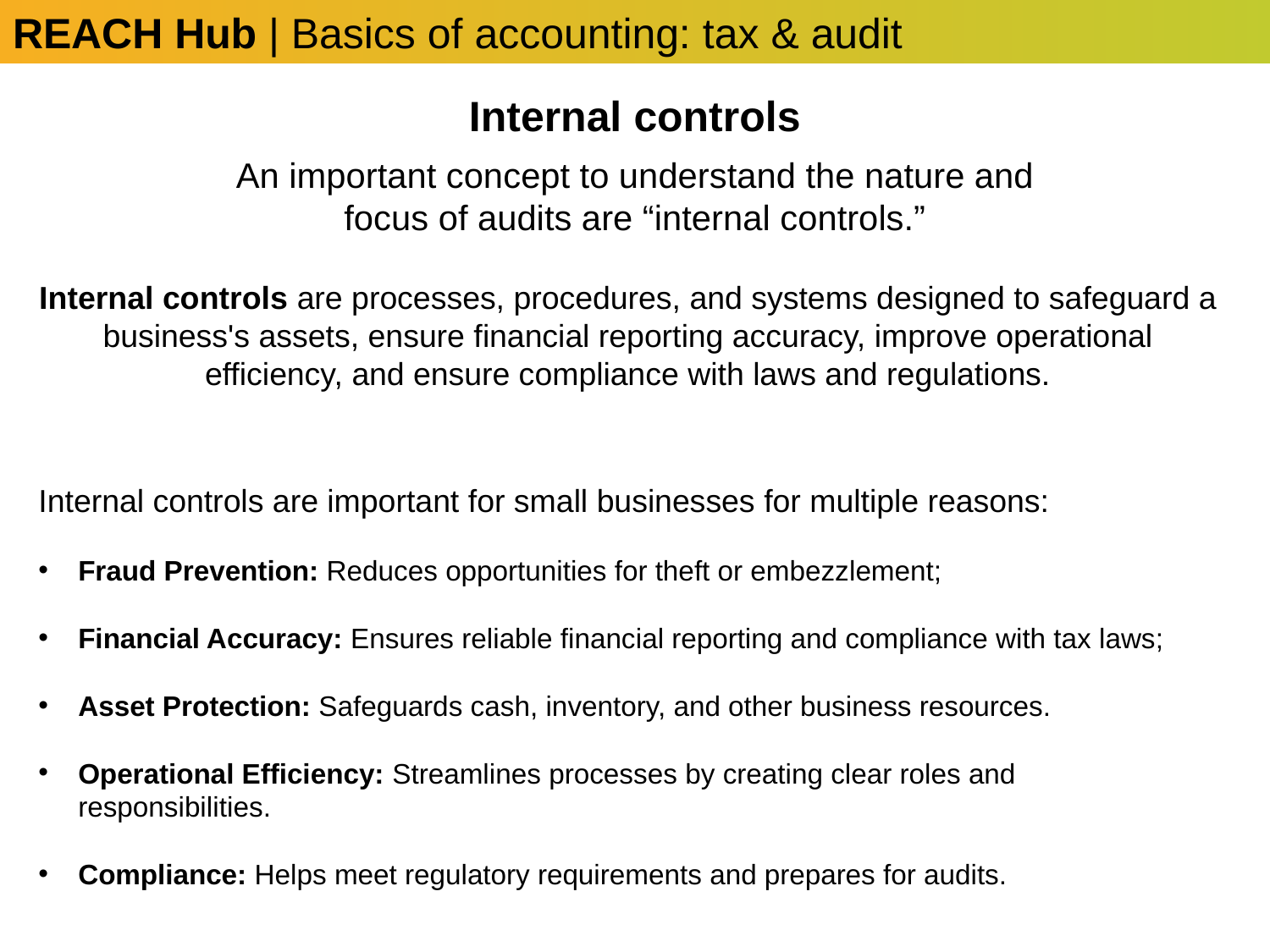

REACH Hub | Basics of accounting: tax & audit
Internal controls
An important concept to understand the nature and focus of audits are “internal controls.”
Internal controls are processes, procedures, and systems designed to safeguard a business's assets, ensure financial reporting accuracy, improve operational efficiency, and ensure compliance with laws and regulations.
Internal controls are important for small businesses for multiple reasons:

Fraud Prevention: Reduces opportunities for theft or embezzlement;

Financial Accuracy: Ensures reliable financial reporting and compliance with tax laws;

Asset Protection: Safeguards cash, inventory, and other business resources.

Operational Efficiency: Streamlines processes by creating clear roles and responsibilities.

Compliance: Helps meet regulatory requirements and prepares for audits.